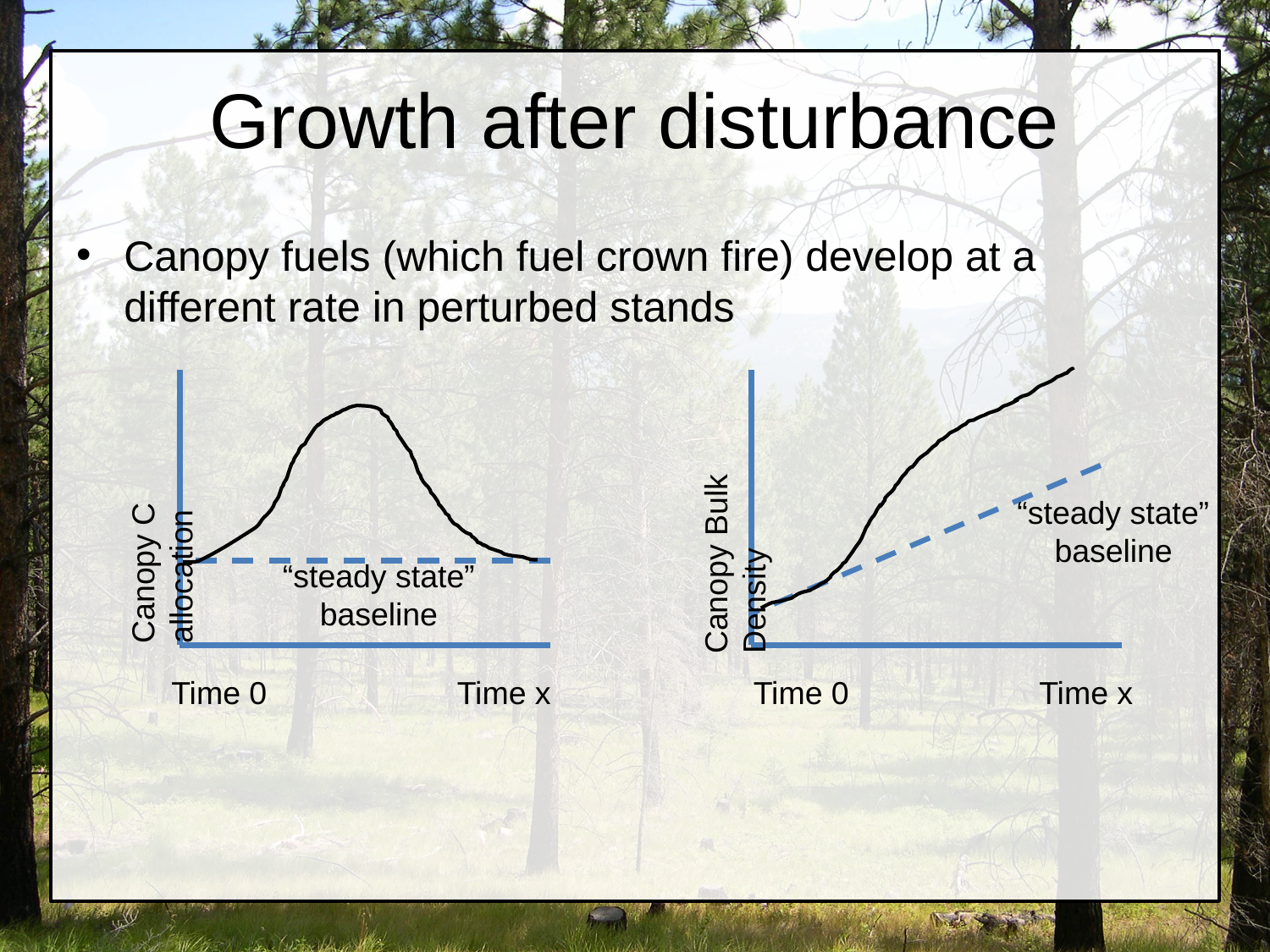

# Growth after disturbance

Canopy fuels (which fuel crown fire) develop at a different rate in perturbed stands

Canopy C allocation
“steady state” baseline
Canopy Bulk Density
“steady state” baseline
Time 0
Time x
Time 0
Time x